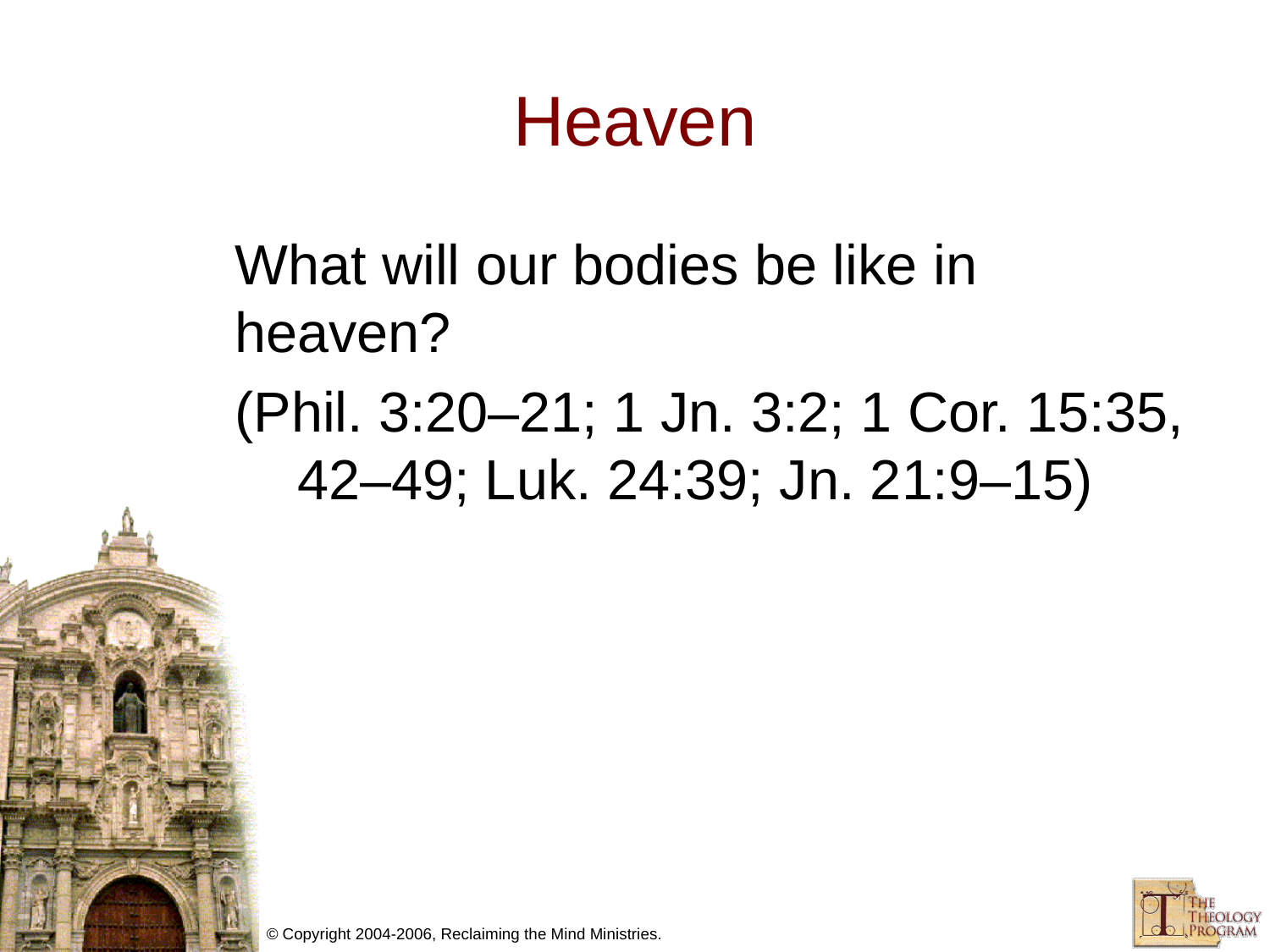

# Heaven
What will our bodies be like in heaven?
(Phil. 3:20–21; 1 Jn. 3:2; 1 Cor. 15:35,     42–49; Luk. 24:39; Jn. 21:9–15)